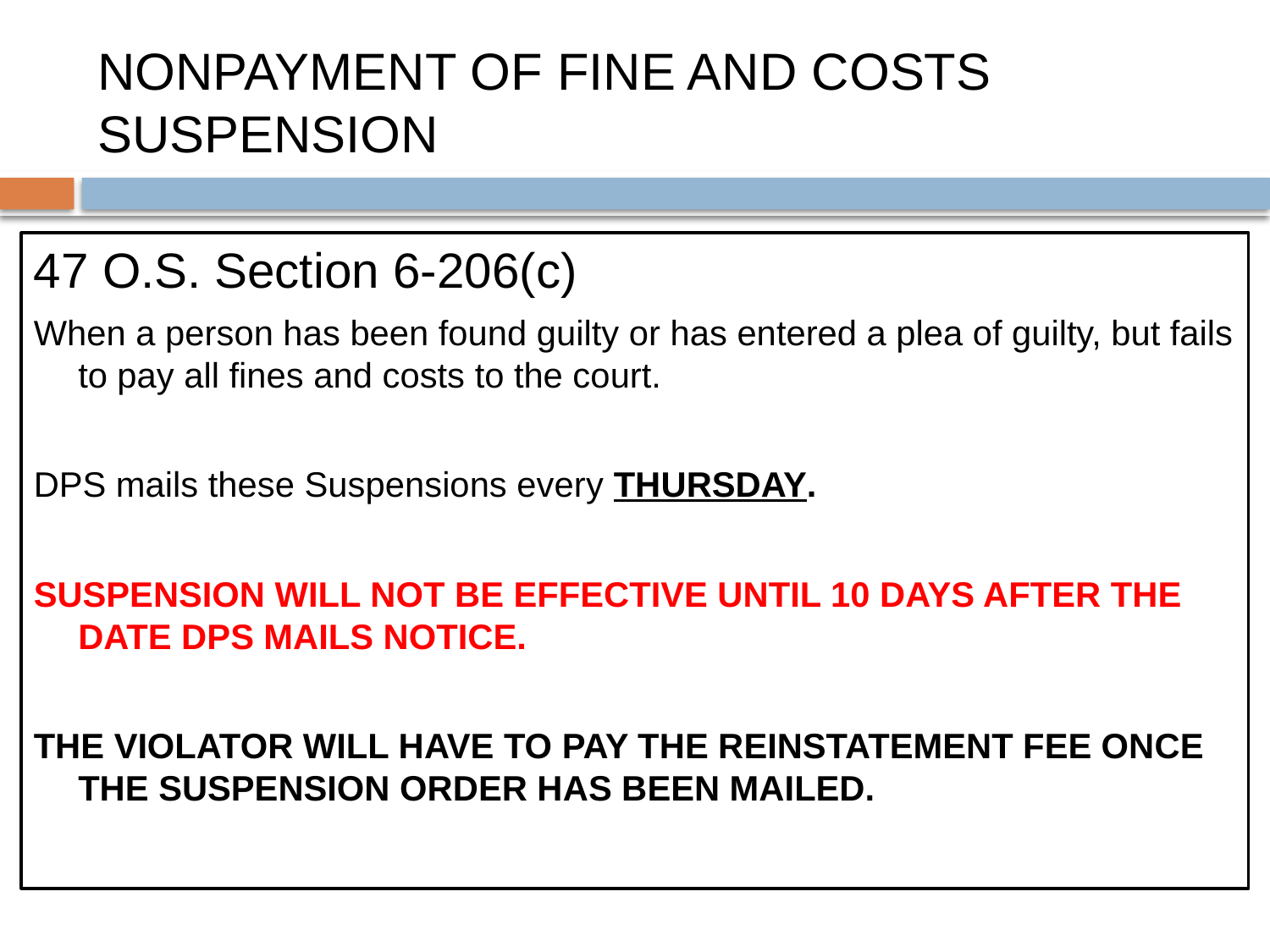

# NONPAYMENT OF FINE AND COSTS SUSPENSION
47 O.S. Section 6-206(c)
When a person has been found guilty or has entered a plea of guilty, but fails to pay all fines and costs to the court.

DPS mails these Suspensions every THURSDAY.

SUSPENSION WILL NOT BE EFFECTIVE UNTIL 10 DAYS AFTER THE DATE DPS MAILS NOTICE.

THE VIOLATOR WILL HAVE TO PAY THE REINSTATEMENT FEE ONCE THE SUSPENSION ORDER HAS BEEN MAILED.